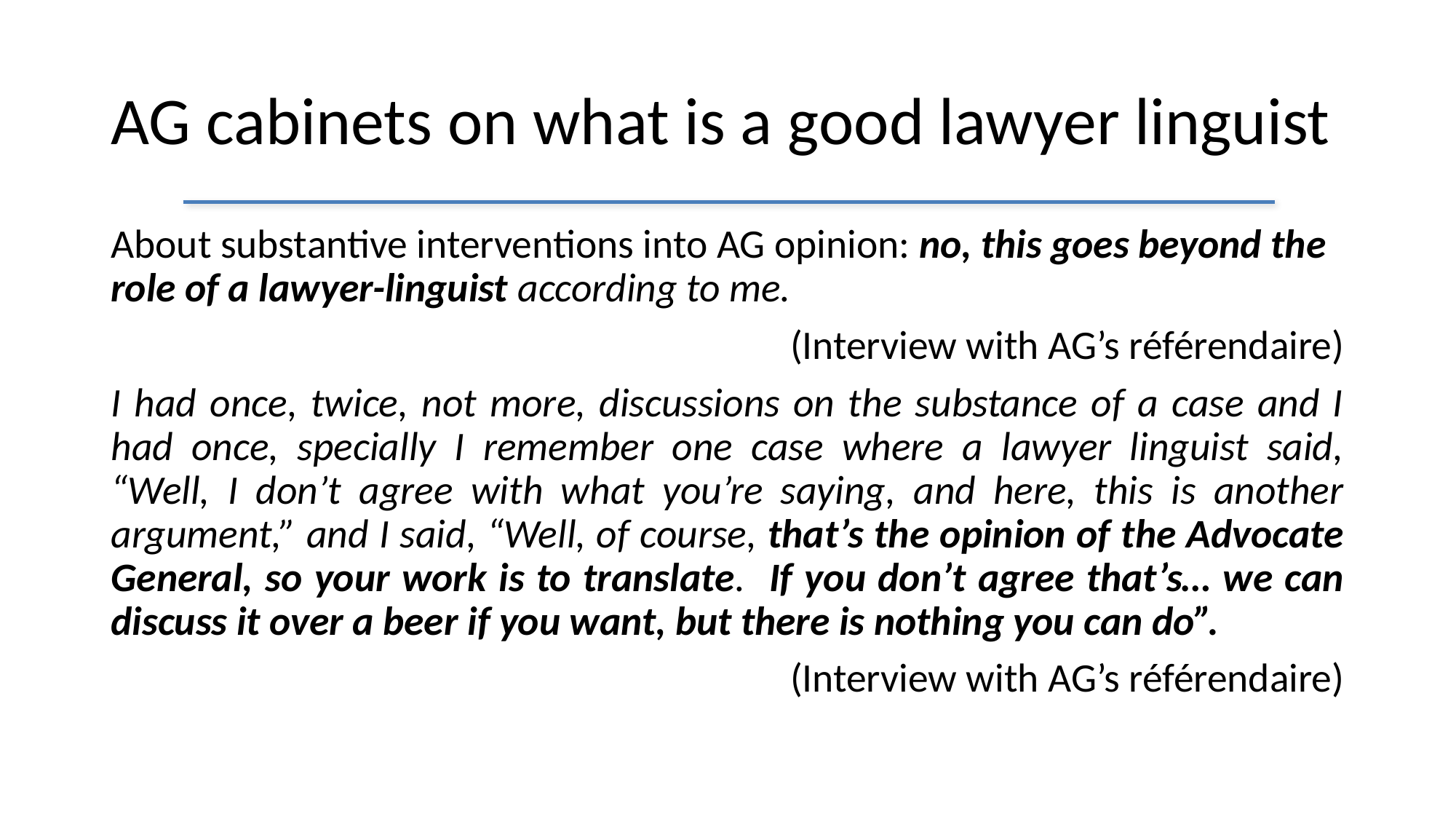

# AG cabinets on what is a good lawyer linguist
About substantive interventions into AG opinion: no, this goes beyond the role of a lawyer-linguist according to me.
(Interview with AG’s référendaire)
I had once, twice, not more, discussions on the substance of a case and I had once, specially I remember one case where a lawyer linguist said, “Well, I don’t agree with what you’re saying, and here, this is another argument,” and I said, “Well, of course, that’s the opinion of the Advocate General, so your work is to translate.  If you don’t agree that’s… we can discuss it over a beer if you want, but there is nothing you can do”.
(Interview with AG’s référendaire)